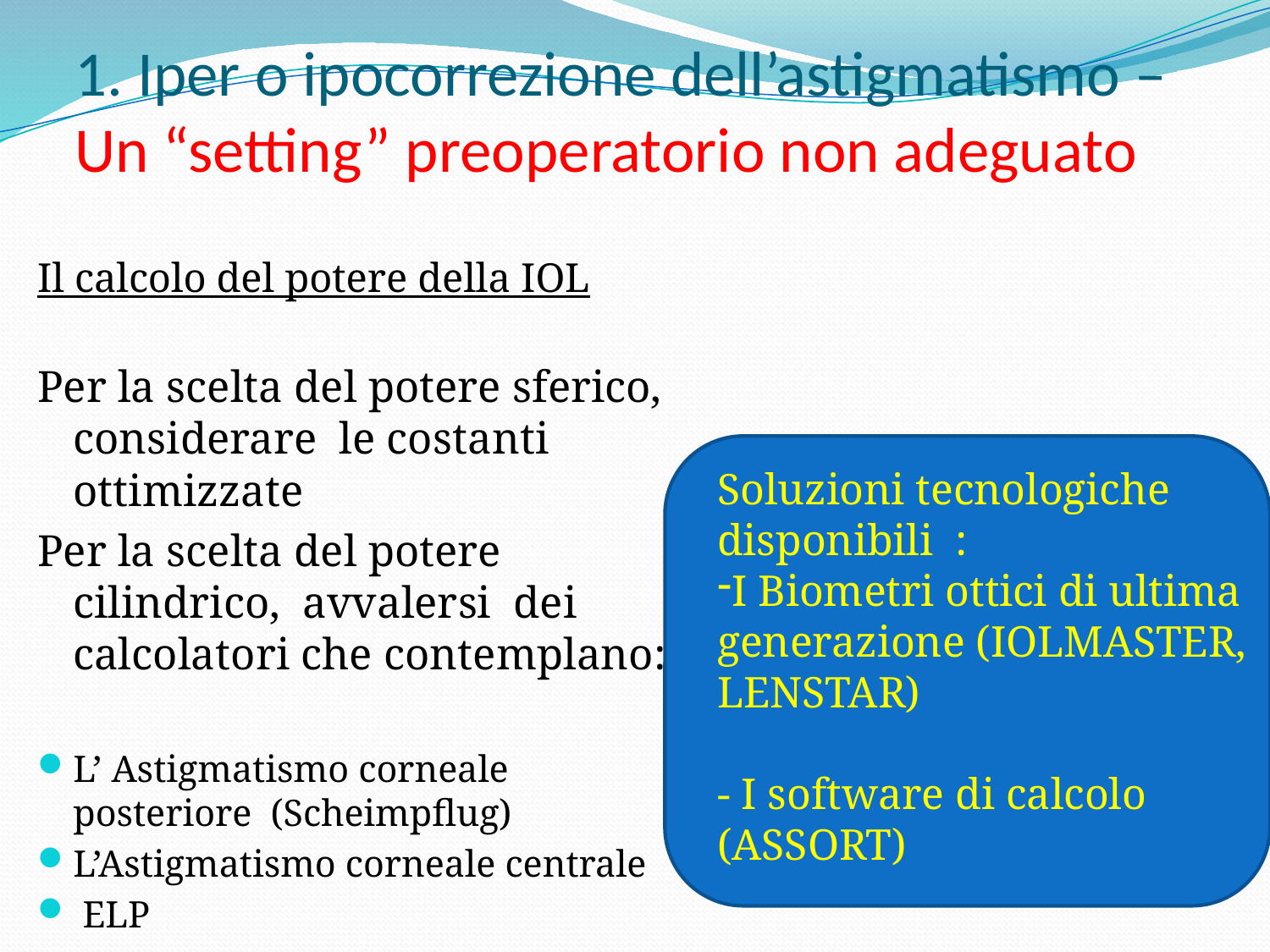

# 1. Iper o ipocorrezione dell’astigmatismo – Un “setting” preoperatorio non adeguato
Il calcolo del potere della IOL

Per la scelta del potere sferico, considerare  le costanti ottimizzate
Per la scelta del potere cilindrico,  avvalersi  dei calcolatori che contemplano:

L’ Astigmatismo corneale posteriore  (Scheimpflug)
L’Astigmatismo corneale centrale
 ELP

Soluzioni tecnologiche disponibili  :
I Biometri ottici di ultima generazione (IOLMASTER, LENSTAR)

- I software di calcolo  (ASSORT)